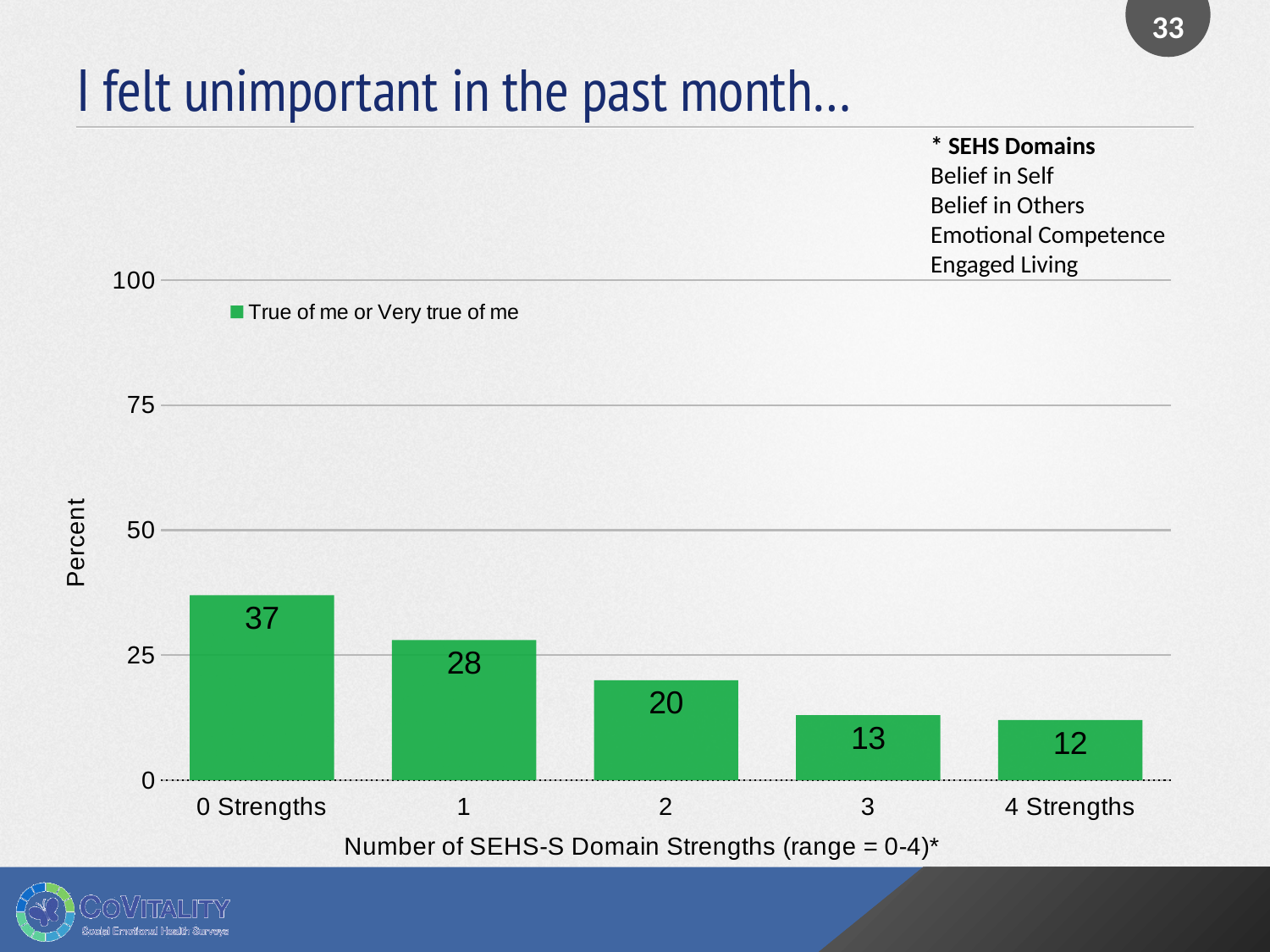

33
# I felt unimportant in the past month…
* SEHS Domains
Belief in Self
Belief in Others
Emotional Competence
Engaged Living

### Chart

| Category | True of me or Very true of me |
|---|---|
| 0 Strengths | 37.0 |
| 1 | 28.0 |
| 2 | 20.0 |
| 3 | 13.0 |
| 4 Strengths | 12.0 |